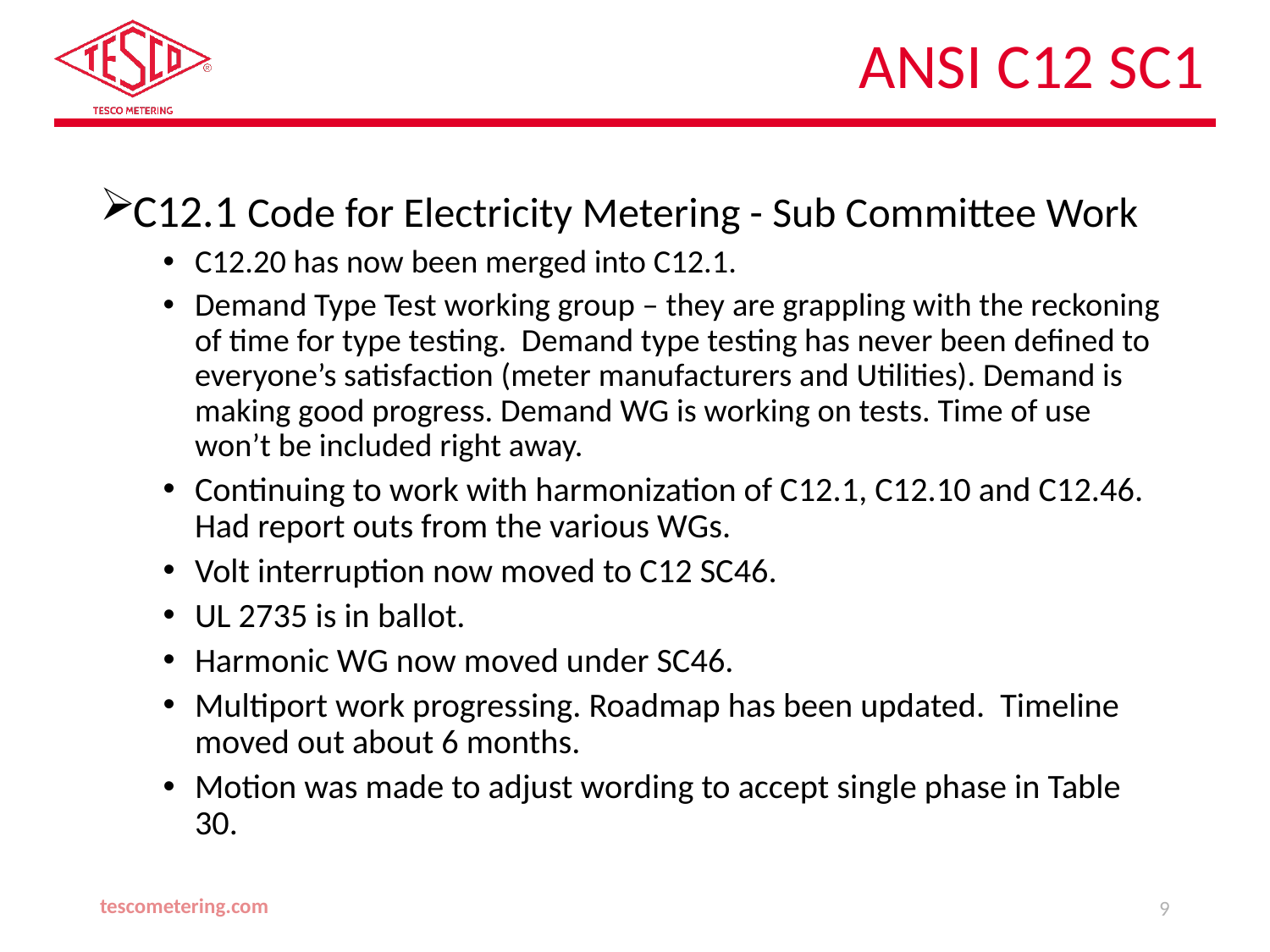

# ANSI C12 SC1
C12.1 Code for Electricity Metering - Sub Committee Work
C12.20 has now been merged into C12.1.
Demand Type Test working group – they are grappling with the reckoning of time for type testing.  Demand type testing has never been defined to everyone’s satisfaction (meter manufacturers and Utilities). Demand is making good progress. Demand WG is working on tests. Time of use won’t be included right away.
Continuing to work with harmonization of C12.1, C12.10 and C12.46. Had report outs from the various WGs.
Volt interruption now moved to C12 SC46.
UL 2735 is in ballot.
Harmonic WG now moved under SC46.
Multiport work progressing. Roadmap has been updated.  Timeline moved out about 6 months.
Motion was made to adjust wording to accept single phase in Table 30.

tescometering.com
9